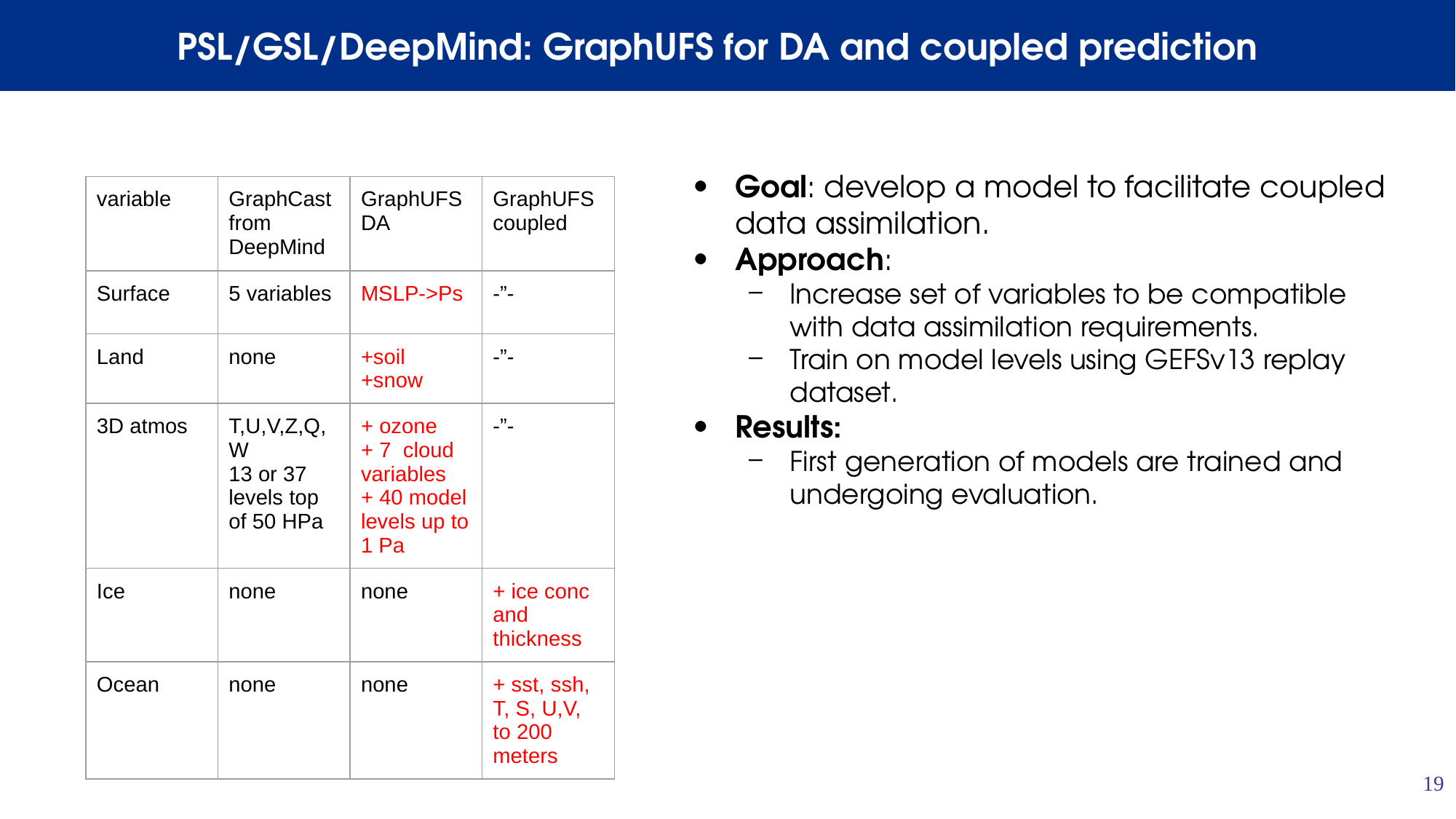

# PSL/GSL/DeepMind: GraphUFS for DA and coupled prediction
Goal: develop a model to facilitate coupled data assimilation.
Approach:
Increase set of variables to be compatible with data assimilation requirements.
Train on model levels using GEFSv13 replay dataset.
Results:
First generation of models are trained and undergoing evaluation.

| variable | GraphCast from DeepMind | GraphUFS DA | GraphUFS coupled |
| --- | --- | --- | --- |
| Surface | 5 variables | MSLP->Ps | -”- |
| Land | none | +soil +snow | -”- |
| 3D atmos | T,U,V,Z,Q,W 13 or 37 levels top of 50 HPa | + ozone + 7 cloud variables + 40 model levels up to 1 Pa | -”- |
| Ice | none | none | + ice conc and thickness |
| Ocean | none | none | + sst, ssh, T, S, U,V, to 200 meters |
19